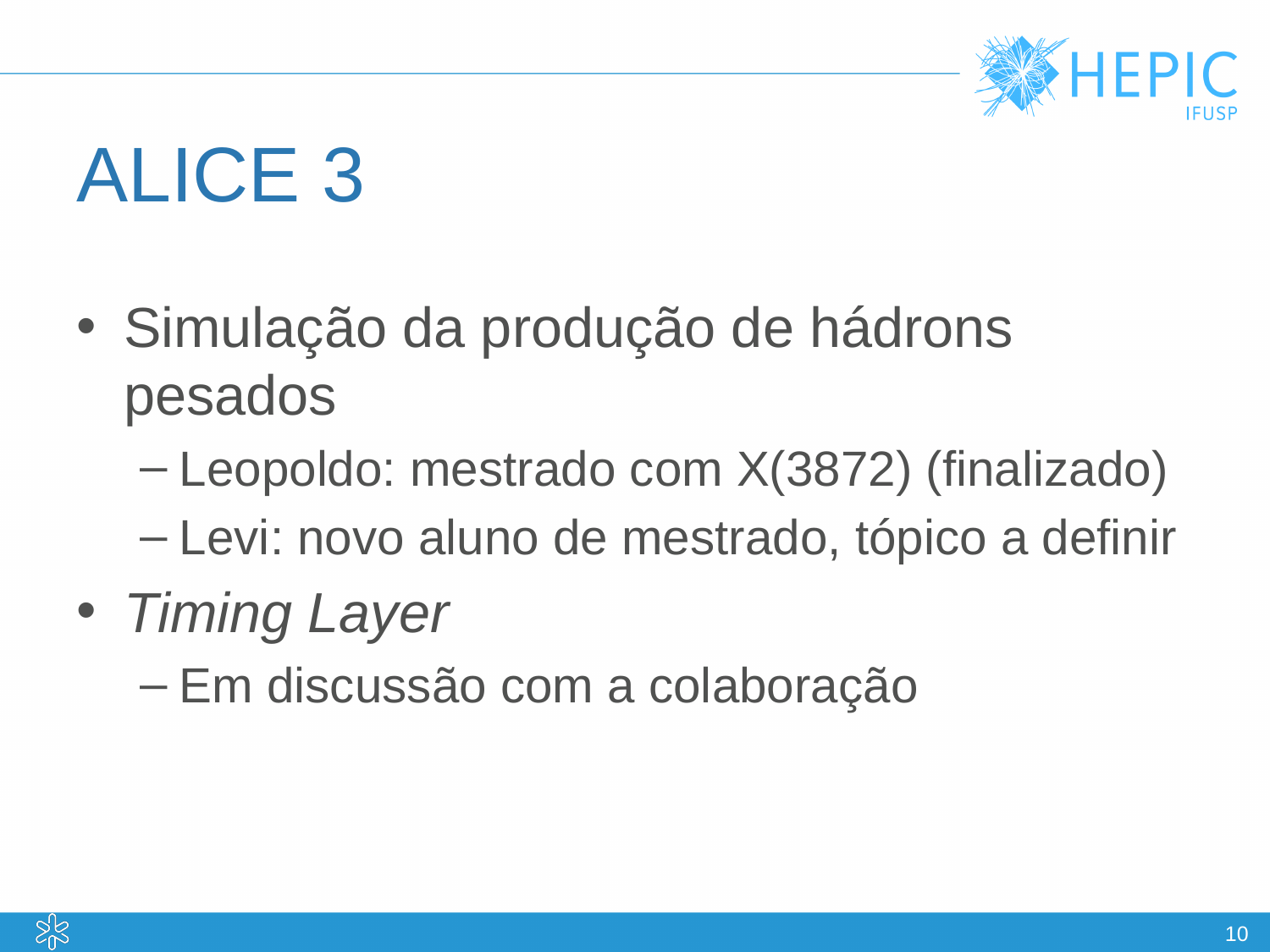

# ALICE 3
Simulação da produção de hádrons pesados
Leopoldo: mestrado com X(3872) (finalizado)
Levi: novo aluno de mestrado, tópico a definir
Timing Layer
Em discussão com a colaboração
10